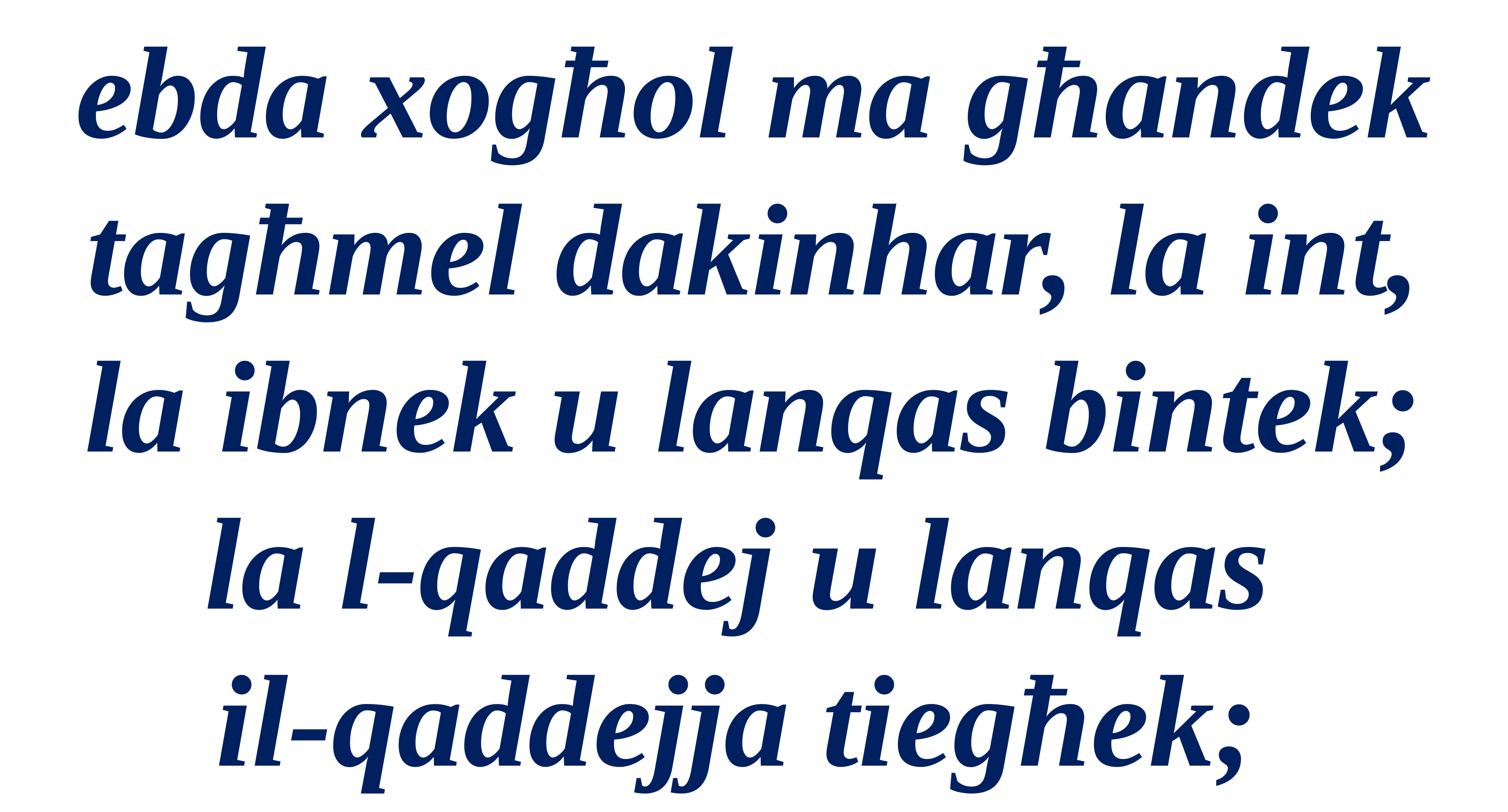

ebda xogħol ma għandek tagħmel dakinhar, la int, la ibnek u lanqas bintek; la l-qaddej u lanqas
il-qaddejja tiegħek;